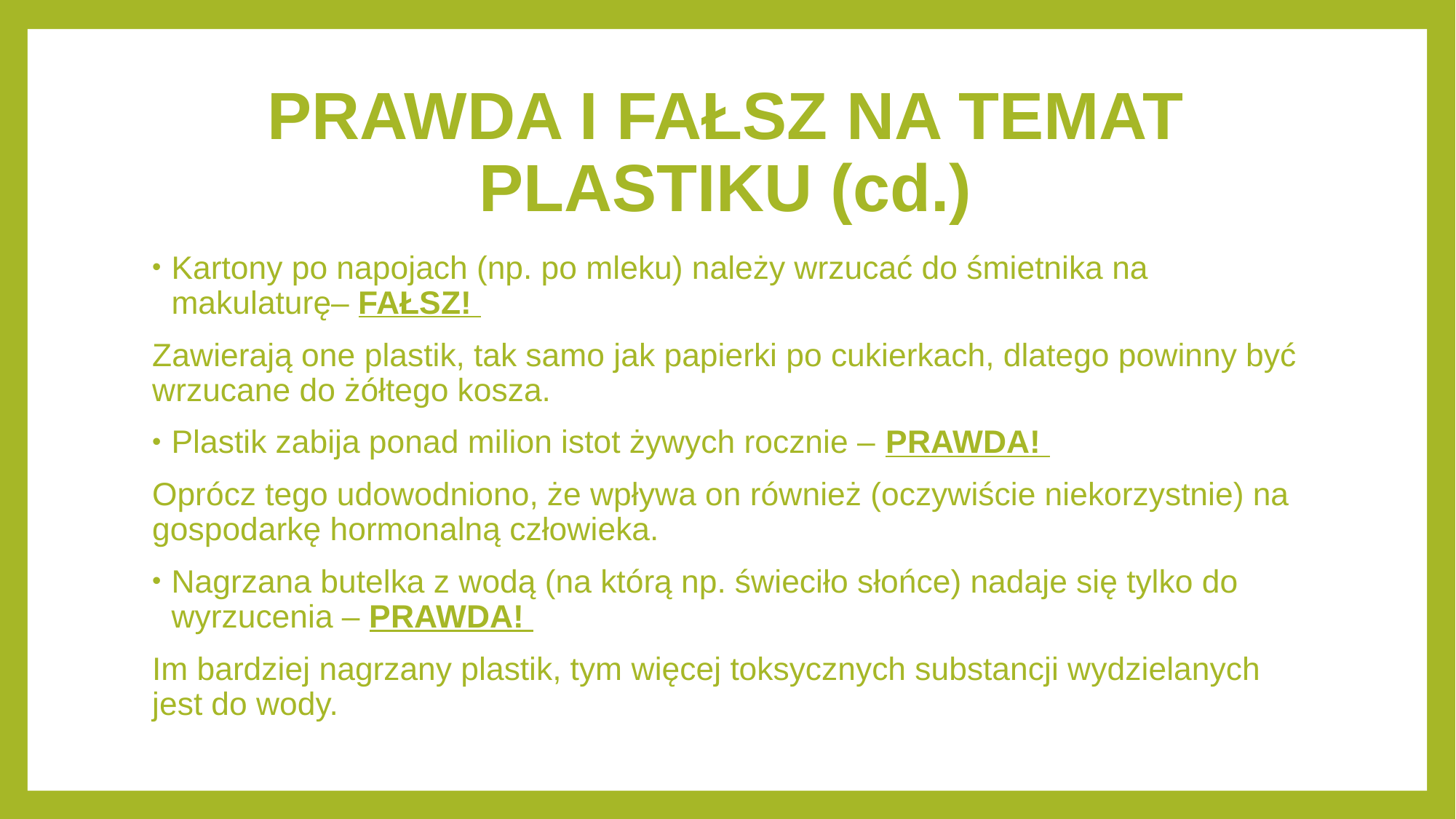

# PRAWDA I FAŁSZ NA TEMAT PLASTIKU (cd.)
Kartony po napojach (np. po mleku) należy wrzucać do śmietnika na makulaturę– FAŁSZ!
Zawierają one plastik, tak samo jak papierki po cukierkach, dlatego powinny być wrzucane do żółtego kosza.
Plastik zabija ponad milion istot żywych rocznie – PRAWDA!
Oprócz tego udowodniono, że wpływa on również (oczywiście niekorzystnie) na gospodarkę hormonalną człowieka.
Nagrzana butelka z wodą (na którą np. świeciło słońce) nadaje się tylko do wyrzucenia – PRAWDA!
Im bardziej nagrzany plastik, tym więcej toksycznych substancji wydzielanych jest do wody.